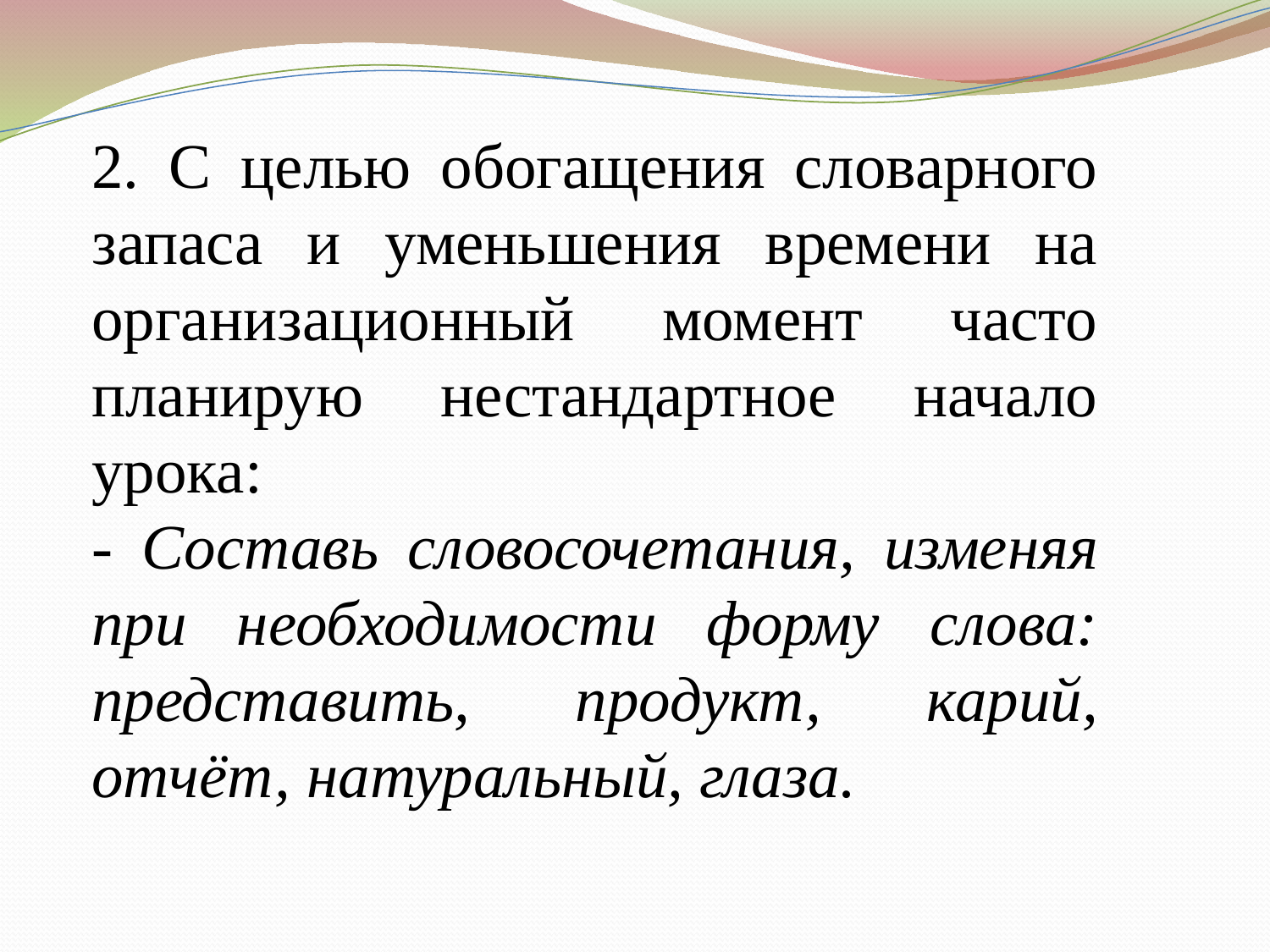

2. С целью обогащения словарного запаса и уменьшения времени на организационный момент часто планирую нестандартное начало урока:
- Составь словосочетания, изменяя при необходимости форму слова: представить, продукт, карий, отчёт, натуральный, глаза.